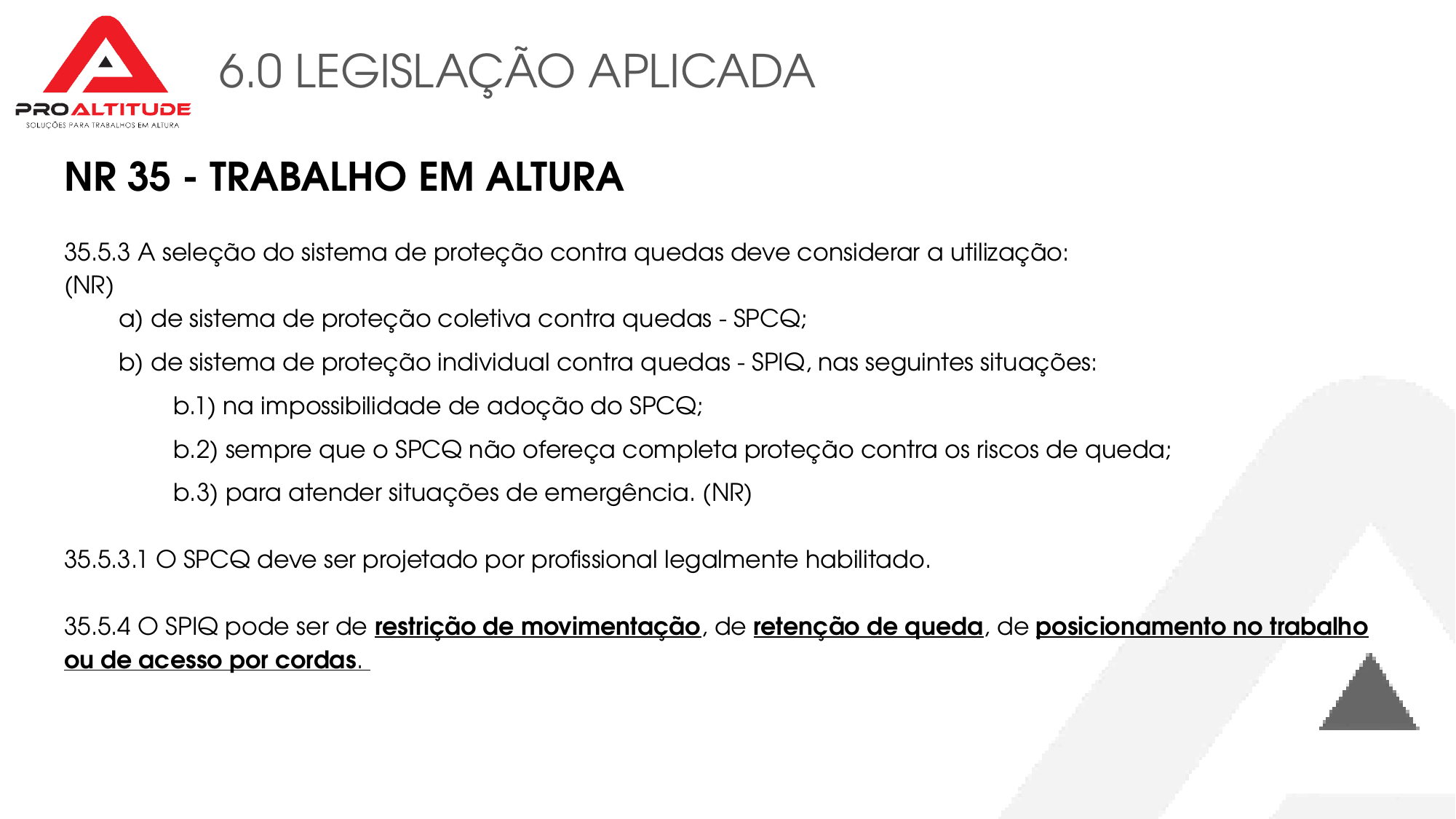

# 6.0 LEGISLAÇÃO APLICADA
NR 35 - TRABALHO EM ALTURA

35.5.3 A seleção do sistema de proteção contra quedas deve considerar a utilização:
(NR)
a) de sistema de proteção coletiva contra quedas - SPCQ;
b) de sistema de proteção individual contra quedas - SPIQ, nas seguintes situações:
b.1) na impossibilidade de adoção do SPCQ;
b.2) sempre que o SPCQ não ofereça completa proteção contra os riscos de queda;
b.3) para atender situações de emergência. (NR)

35.5.3.1 O SPCQ deve ser projetado por profissional legalmente habilitado.

35.5.4 O SPIQ pode ser de restrição de movimentação, de retenção de queda, de posicionamento no trabalho ou de acesso por cordas.